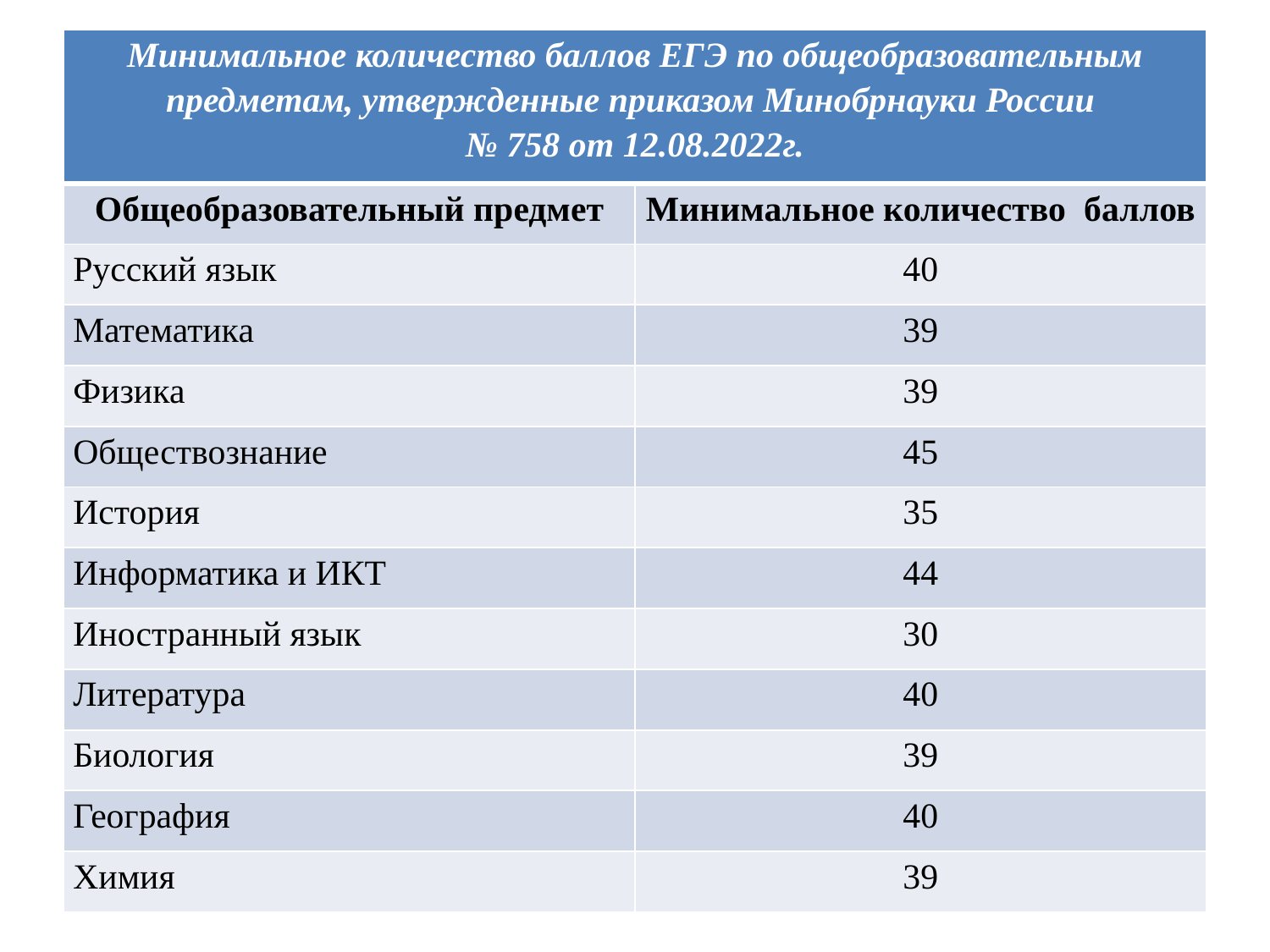

| Минимальное количество баллов ЕГЭ по общеобразовательным предметам, утвержденные приказом Минобрнауки России № 758 от 12.08.2022г. |  |
| --- | --- |
| Общеобразовательный предмет | Минимальное количество баллов |
| Русский язык | 40 |
| Математика | 39 |
| Физика | 39 |
| Обществознание | 45 |
| История | 35 |
| Информатика и ИКТ | 44 |
| Иностранный язык | 30 |
| Литература | 40 |
| Биология | 39 |
| География | 40 |
| Химия | 39 |
#